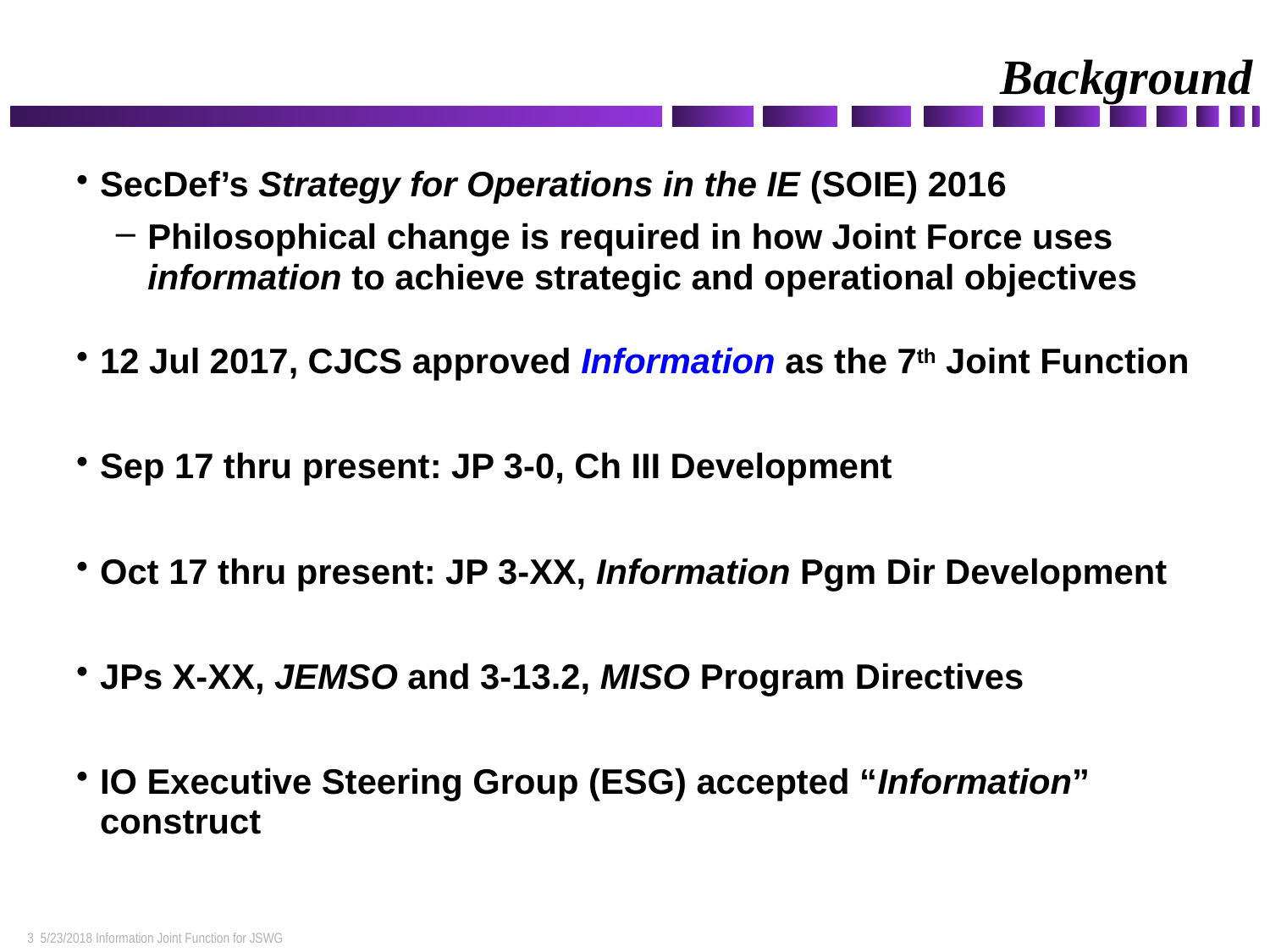

# Background
SecDef’s Strategy for Operations in the IE (SOIE) 2016
Philosophical change is required in how Joint Force uses information to achieve strategic and operational objectives

12 Jul 2017, CJCS approved Information as the 7th Joint Function

Sep 17 thru present: JP 3-0, Ch III Development

Oct 17 thru present: JP 3-XX, Information Pgm Dir Development

JPs X-XX, JEMSO and 3-13.2, MISO Program Directives

IO Executive Steering Group (ESG) accepted “Information” construct
3  5/23/2018 Information Joint Function for JSWG